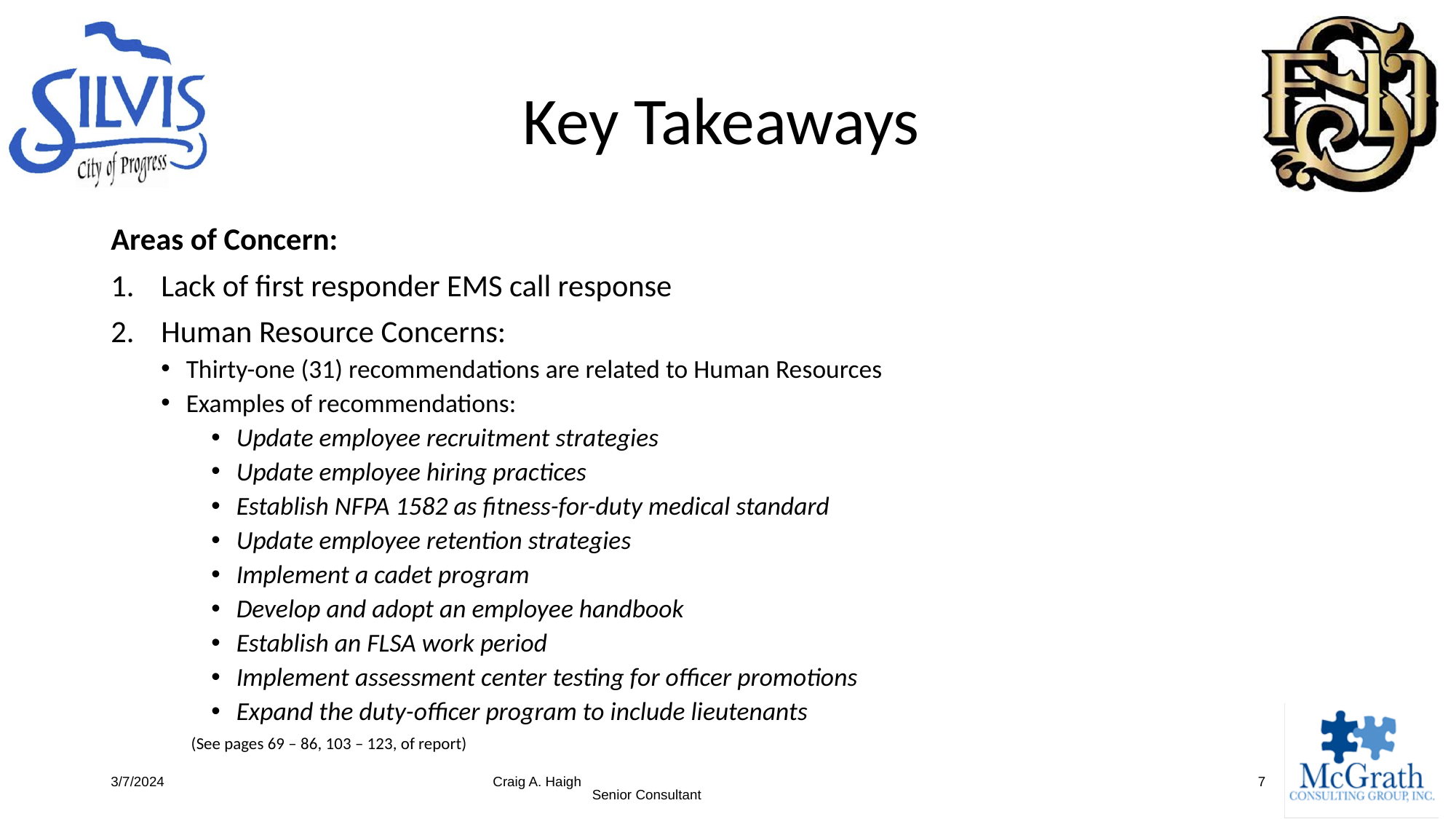

# Key Takeaways
Areas of Concern:
Lack of first responder EMS call response
Human Resource Concerns:
Thirty-one (31) recommendations are related to Human Resources
Examples of recommendations:
Update employee recruitment strategies
Update employee hiring practices
Establish NFPA 1582 as fitness-for-duty medical standard
Update employee retention strategies
Implement a cadet program
Develop and adopt an employee handbook
Establish an FLSA work period
Implement assessment center testing for officer promotions
Expand the duty-officer program to include lieutenants

(See pages 69 – 86, 103 – 123, of report)
3/7/2024
Craig A. Haigh                                                                                                                             Senior Consultant
7